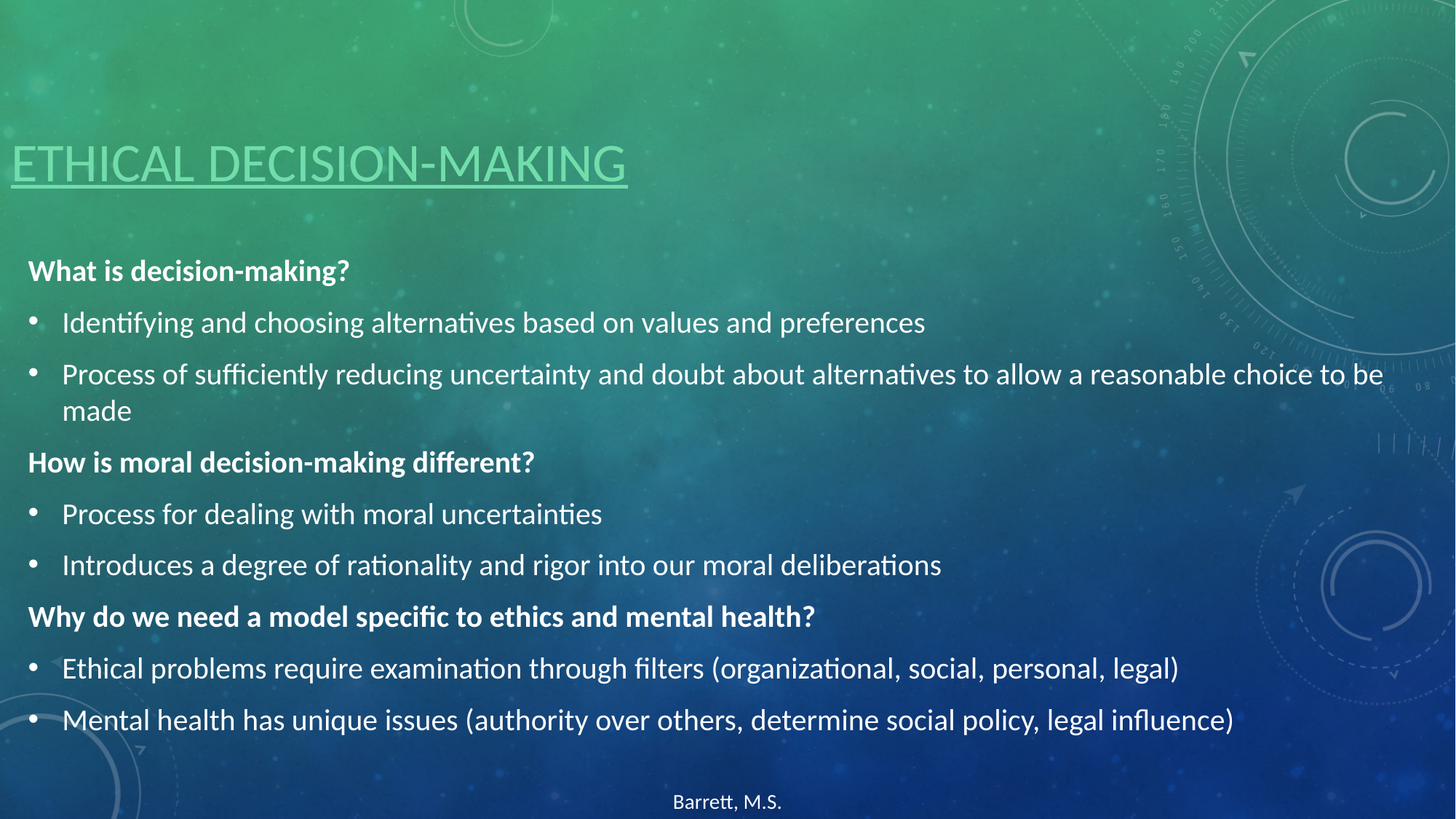

# Ethical decision-making
What is decision-making?
Identifying and choosing alternatives based on values and preferences
Process of sufficiently reducing uncertainty and doubt about alternatives to allow a reasonable choice to be made
How is moral decision-making different?
Process for dealing with moral uncertainties
Introduces a degree of rationality and rigor into our moral deliberations
Why do we need a model specific to ethics and mental health?
Ethical problems require examination through filters (organizational, social, personal, legal)
Mental health has unique issues (authority over others, determine social policy, legal influence)
Barrett, M.S.